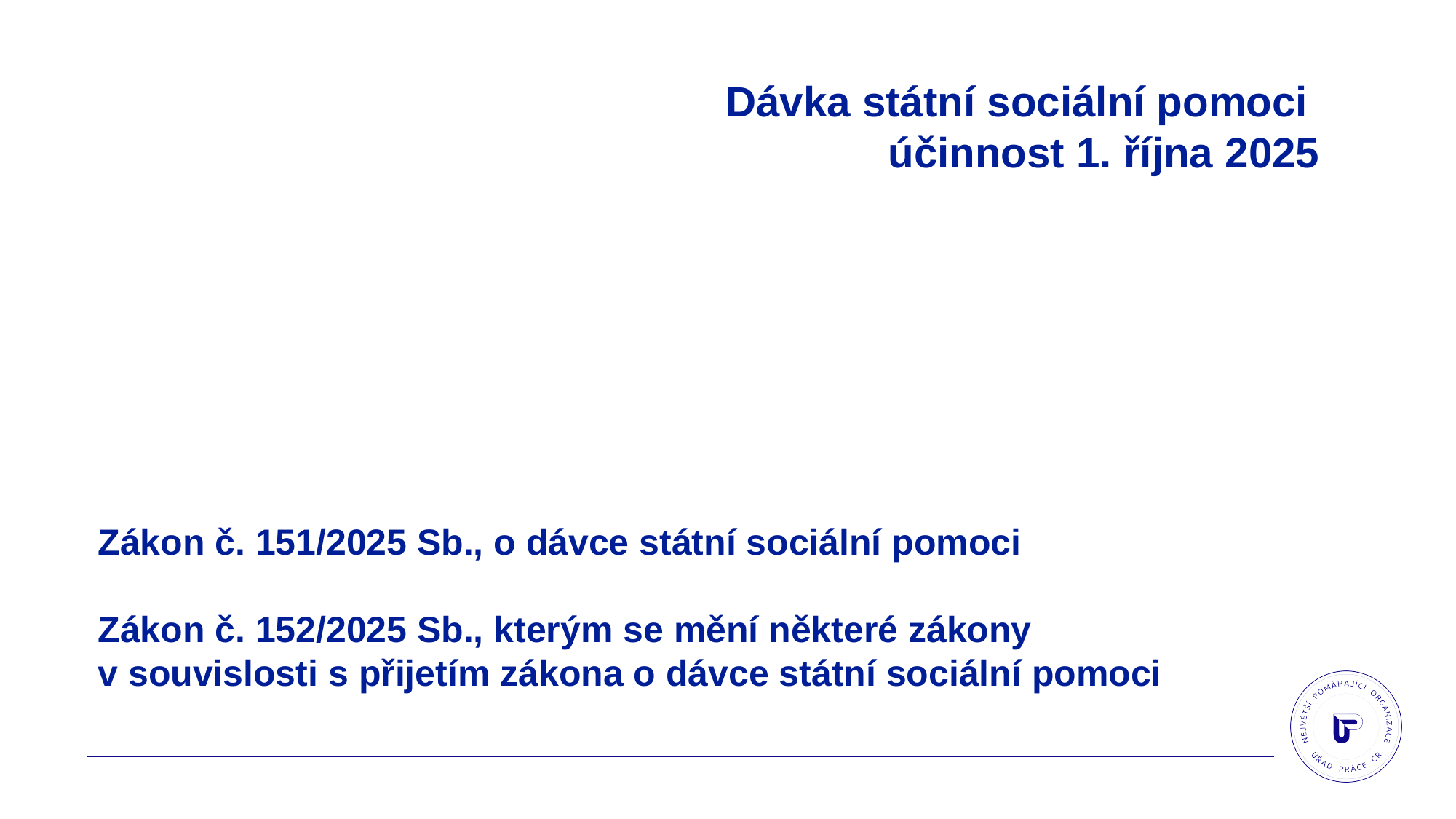

Dávka státní sociální pomoci
účinnost 1. října 2025

Zákon č. 151/2025 Sb., o dávce státní sociální pomoci

Zákon č. 152/2025 Sb., kterým se mění některé zákony v souvislosti s přijetím zákona o dávce státní sociální pomoci